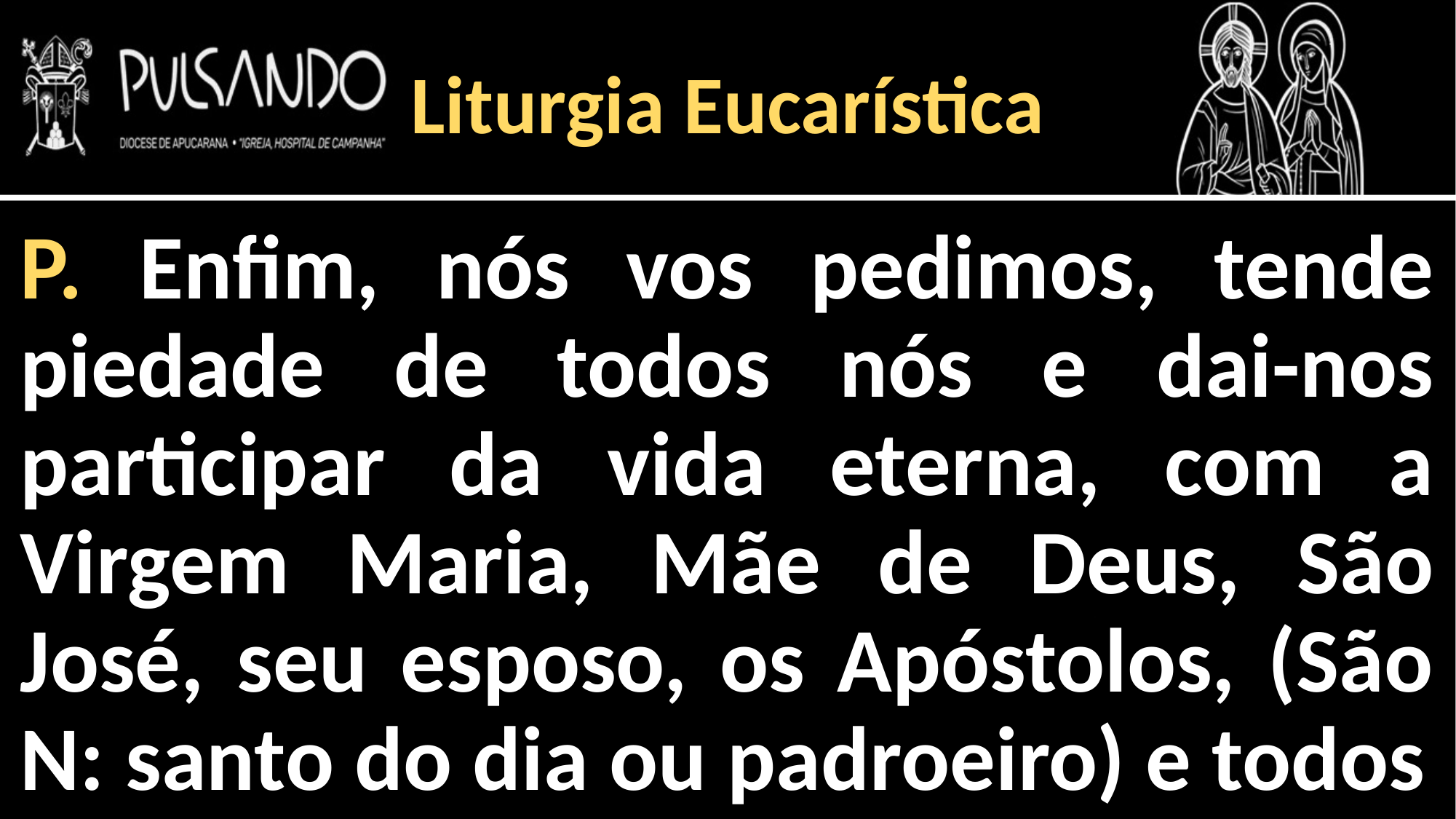

Liturgia Eucarística
P. Enfim, nós vos pedimos, tende piedade de todos nós e dai-nos participar da vida eterna, com a Virgem Maria, Mãe de Deus, São José, seu esposo, os Apóstolos, (São N: santo do dia ou padroeiro) e todos